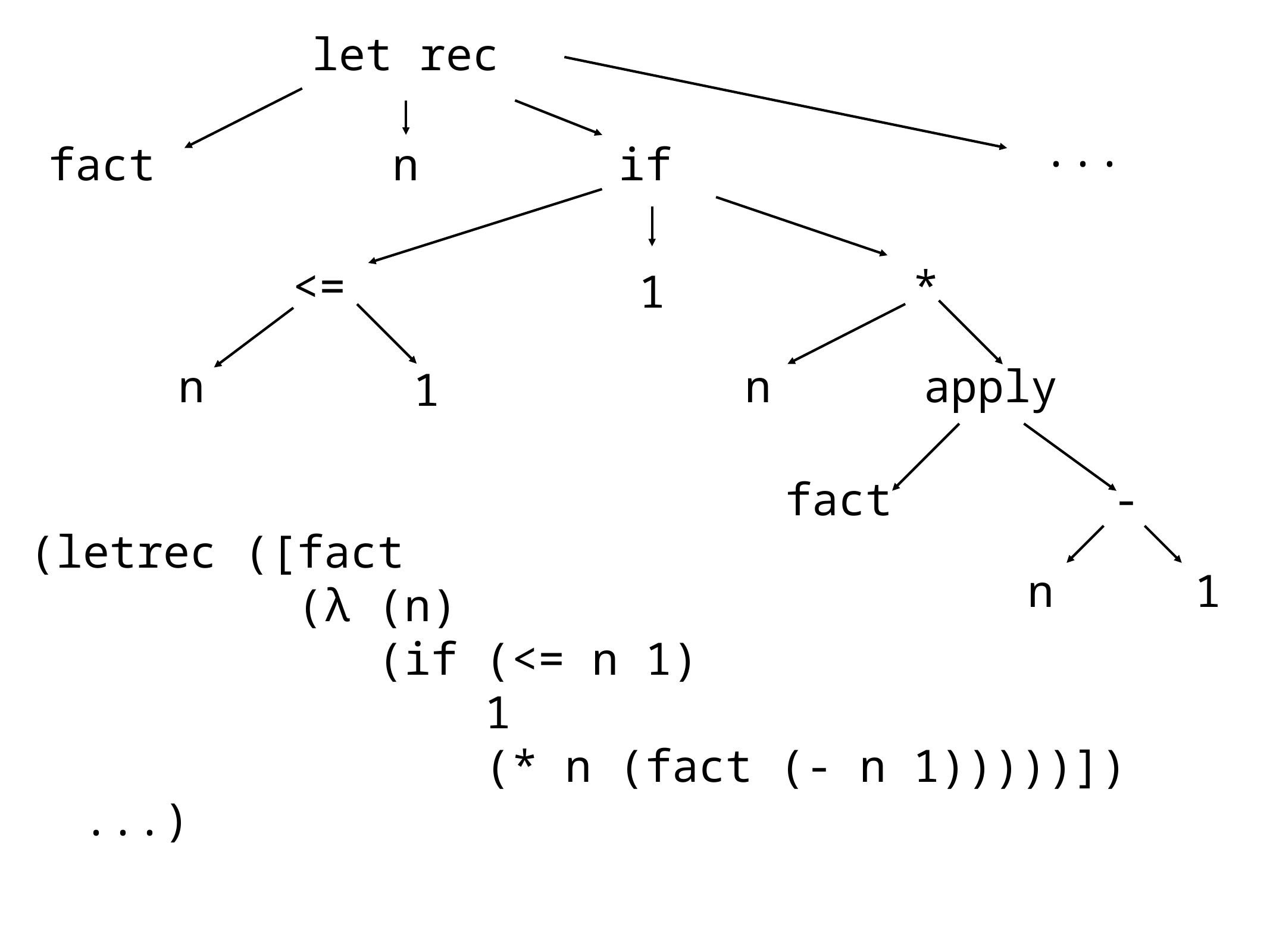

let rec

...
fact
n
if

<=
*
1

n
n
apply
1

fact
-

(letrec ([fact
          (λ (n)
             (if (<= n 1)
                 1
                 (* n (fact (- n 1)))))])
  ...)
n
1